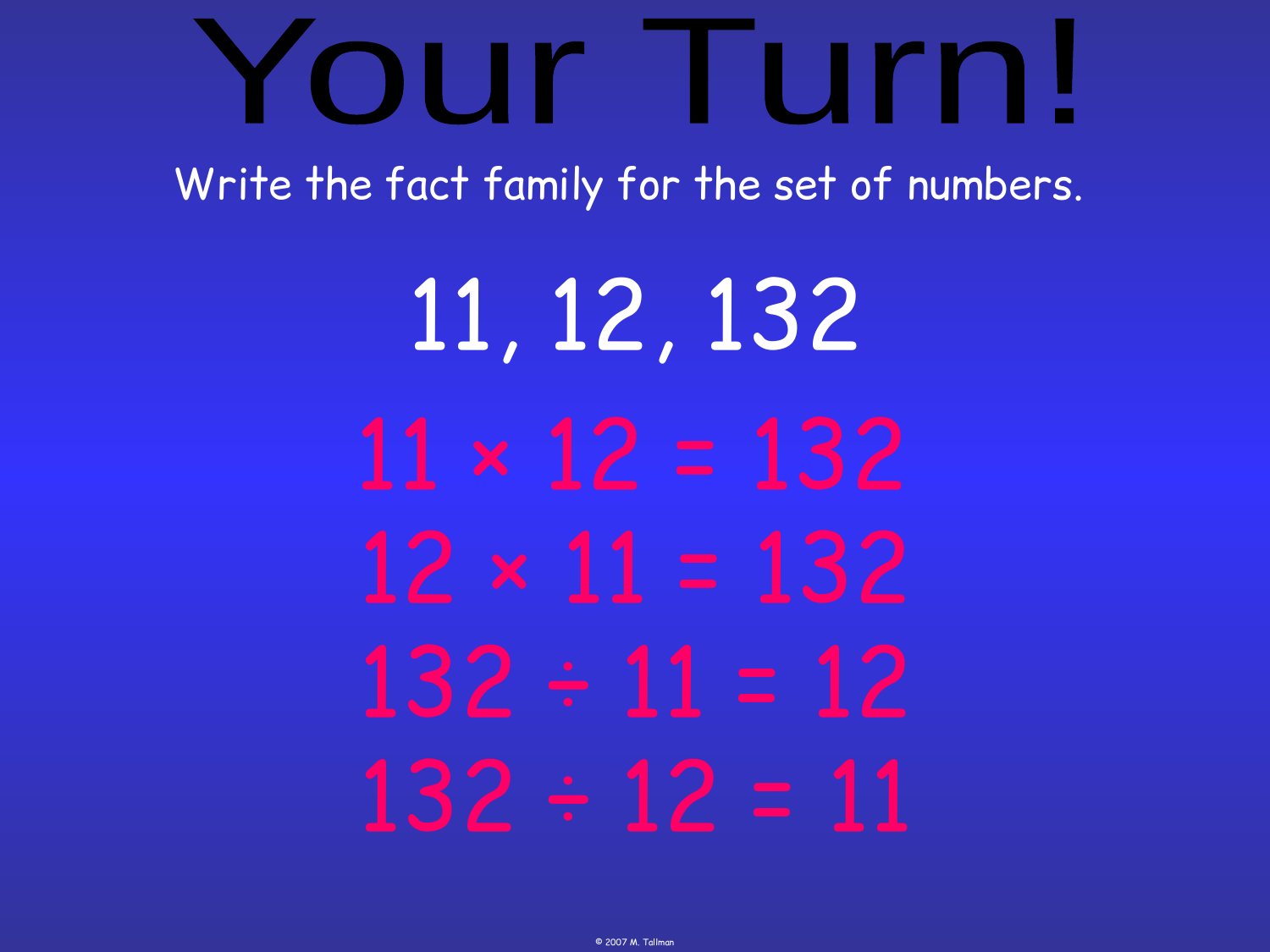

Your Turn!
Write the fact family for the set of numbers.
11, 12, 132
11 × 12 = 132
12 × 11 = 132
132 ÷ 11 = 12
132 ÷ 12 = 11
© 2007 M. Tallman